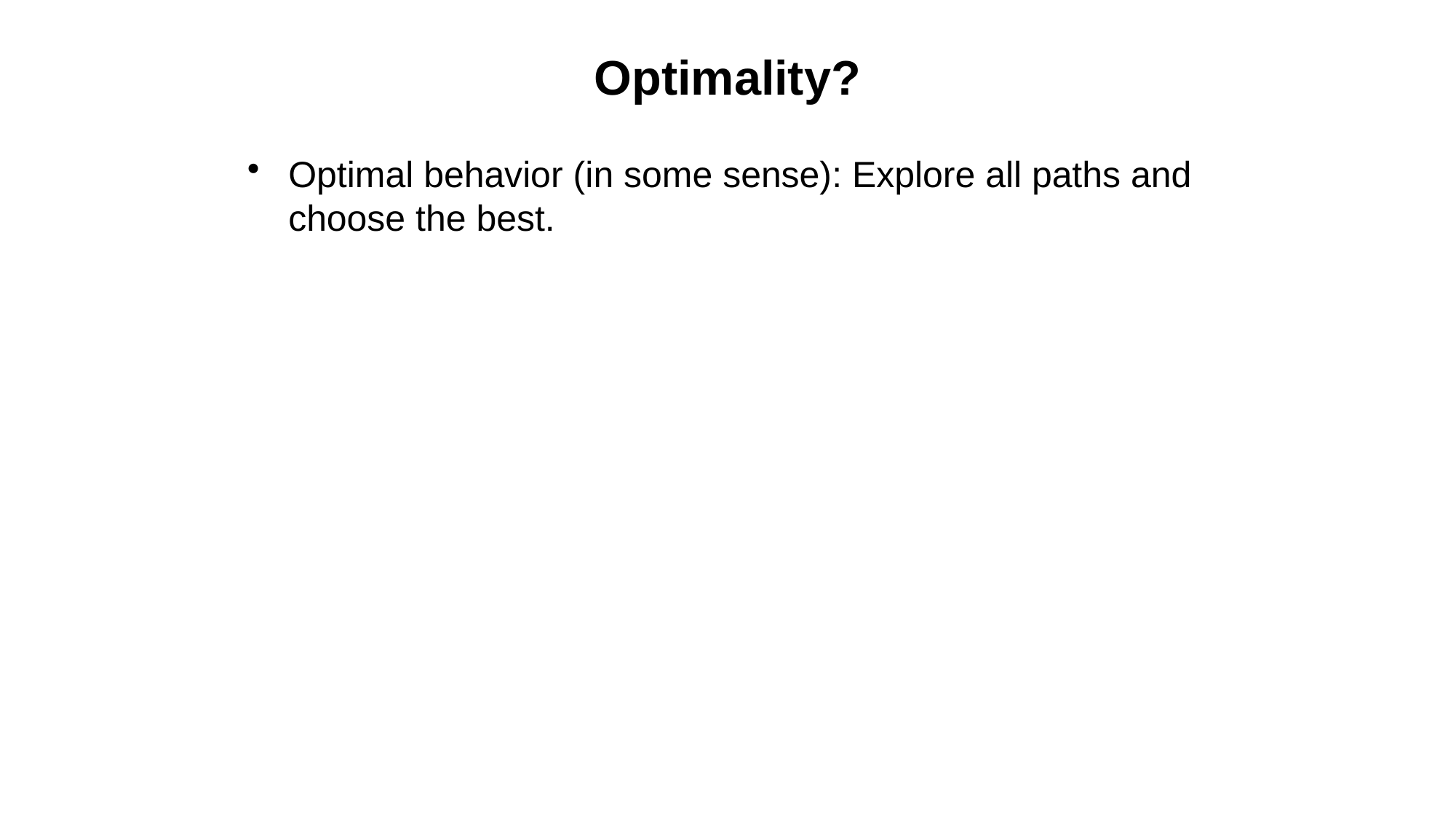

# Optimality?
Optimal behavior (in some sense): Explore all paths and choose the best.